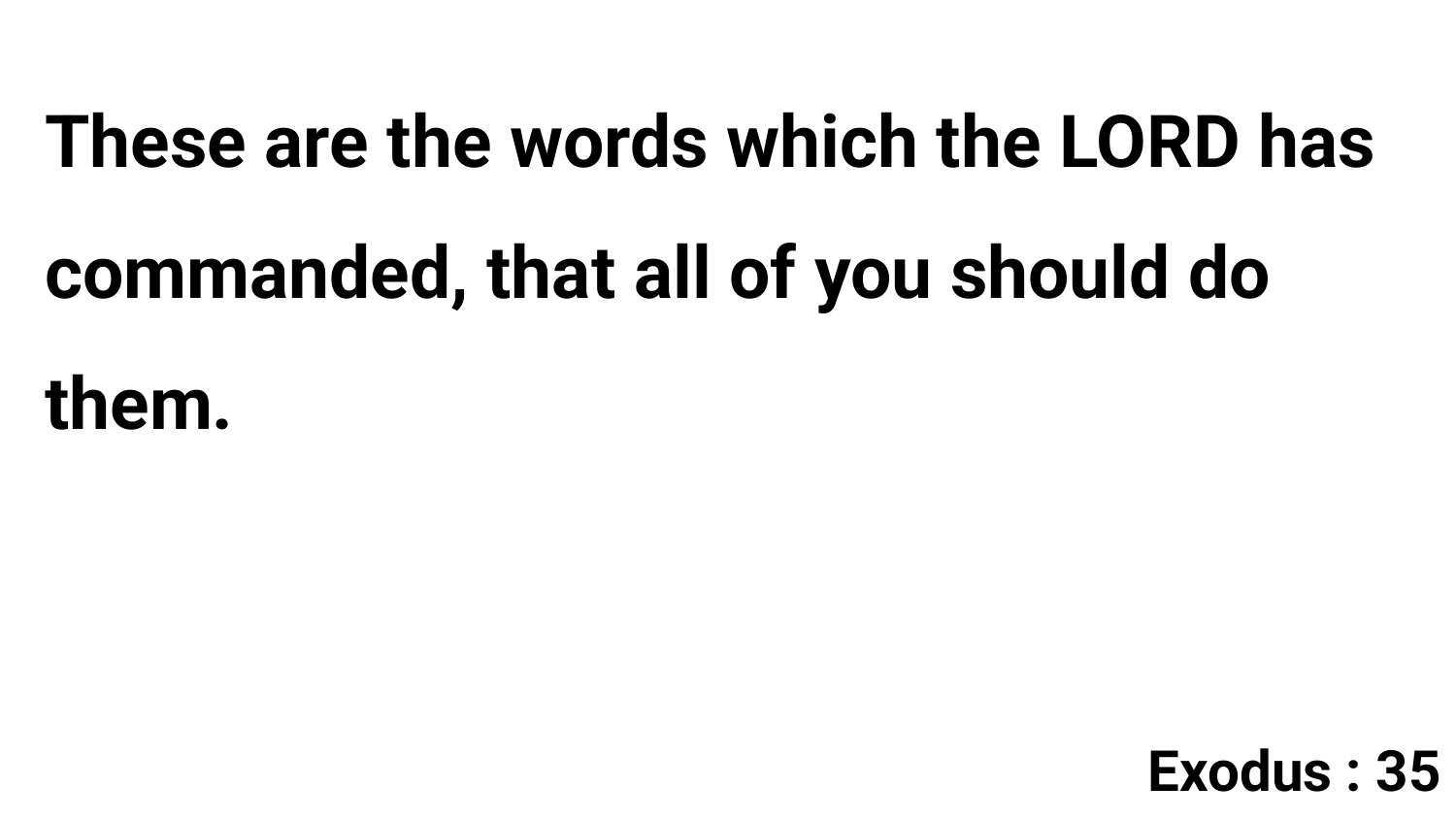

These are the words which the LORD has commanded, that all of you should do them.
Exodus : 35